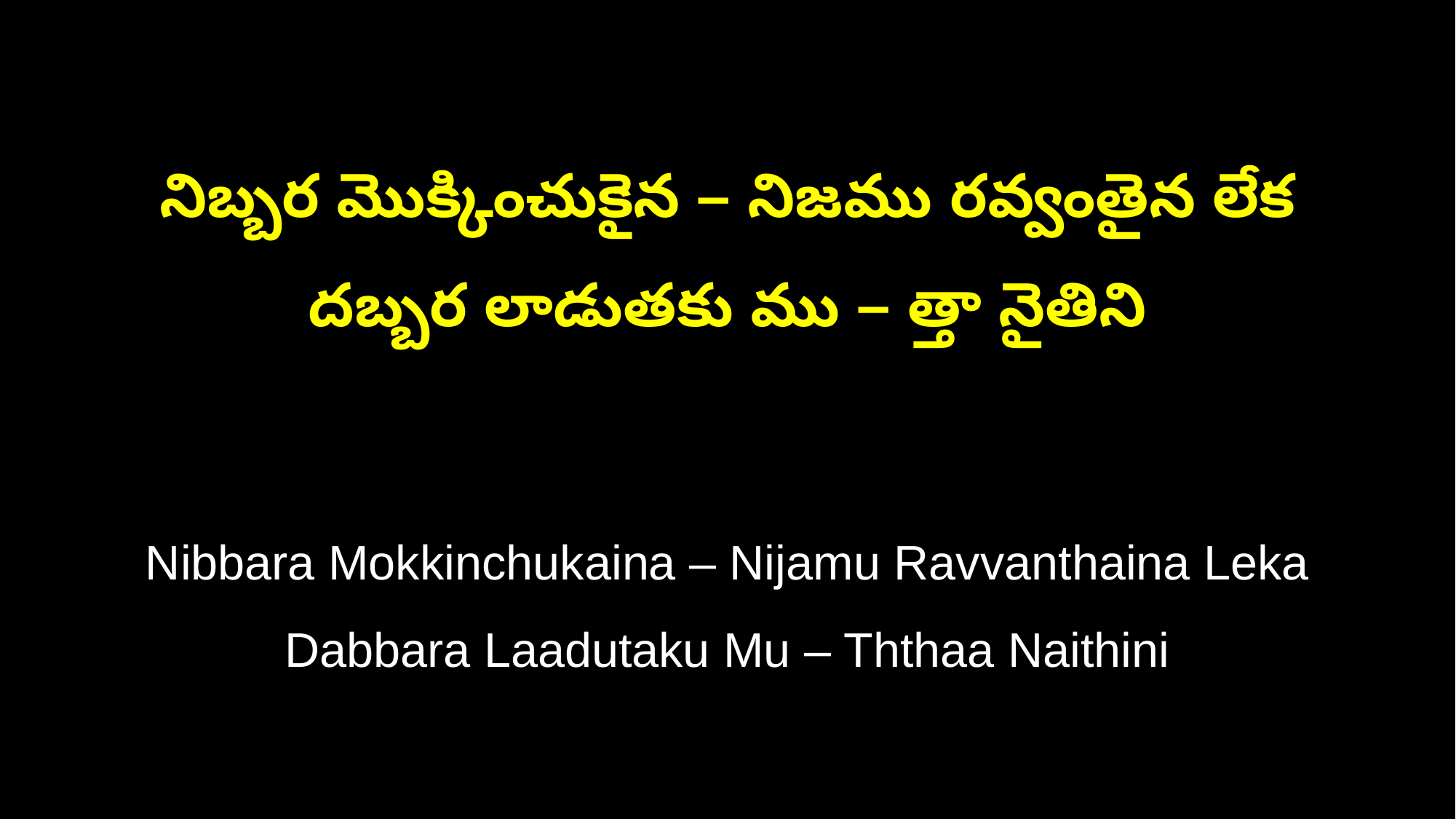

నిబ్బర మొక్కించుకైన – నిజము రవ్వంతైన లేక
దబ్బర లాడుతకు ము – త్తా నైతిని
Nibbara Mokkinchukaina – Nijamu Ravvanthaina Leka
Dabbara Laadutaku Mu – Ththaa Naithini